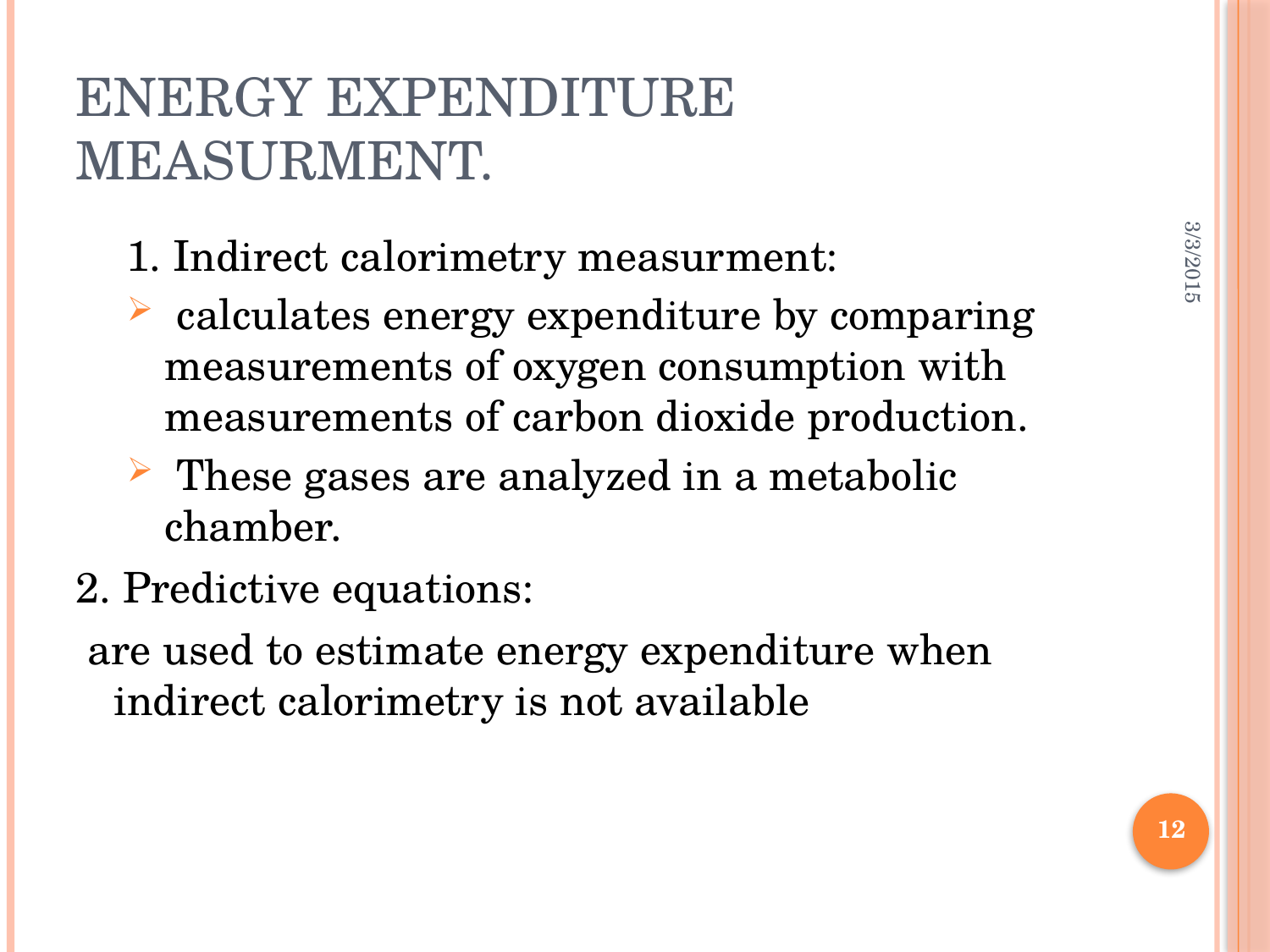

# Energy expenditure measurment.
3/3/2015
1. Indirect calorimetry measurment:
 calculates energy expenditure by comparing measurements of oxygen consumption with measurements of carbon dioxide production.
 These gases are analyzed in a metabolic chamber.
2. Predictive equations:
 are used to estimate energy expenditure when indirect calorimetry is not available
12